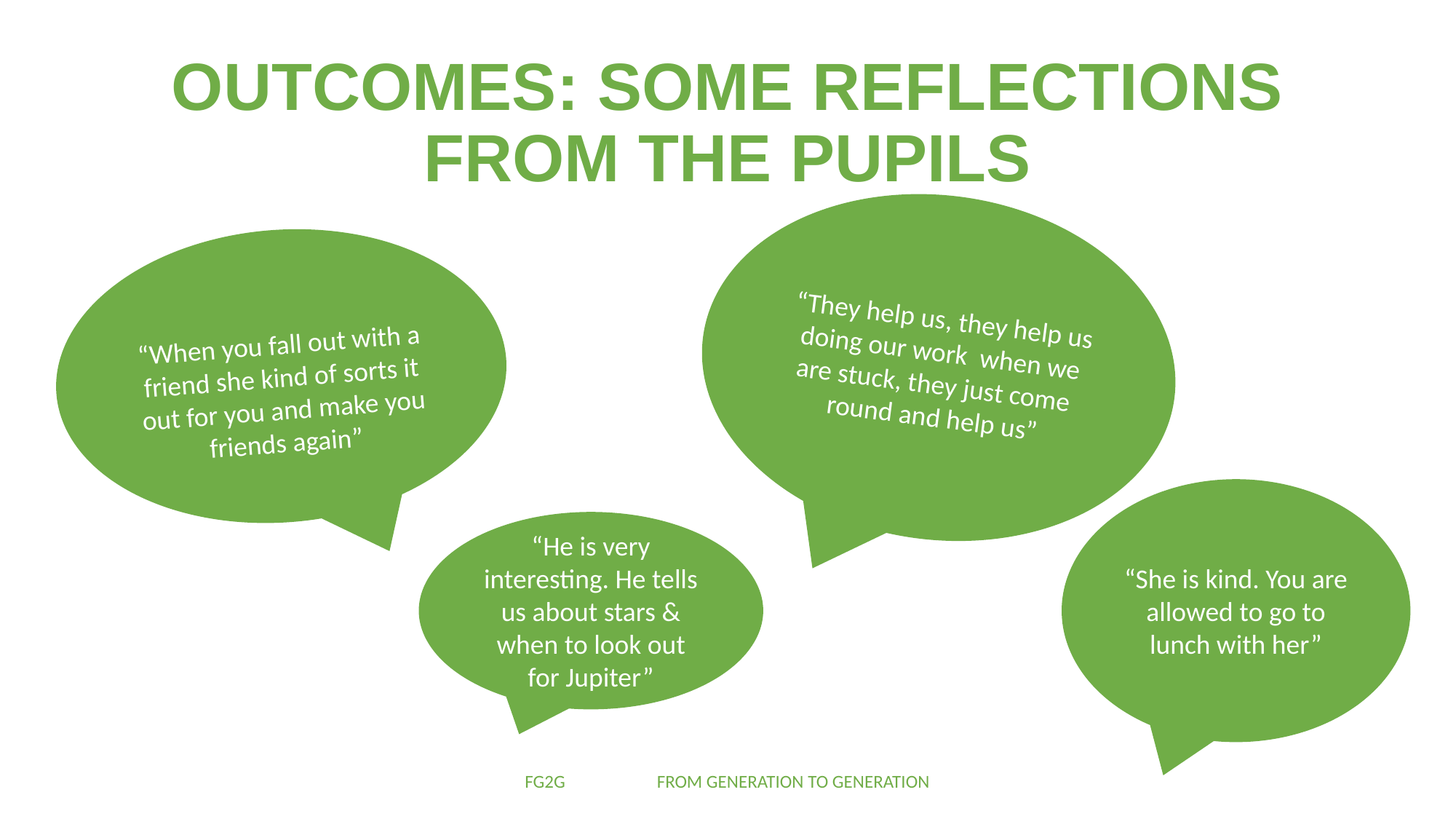

OUTCOMES: SOME REFLECTIONS FROM THE PUPILS

“They help us, they help us doing our work  when we are stuck, they just come  round and help us”

“When you fall out with a friend she kind of sorts it out for you and make you friends again”
“She is kind. You are allowed to go to lunch with her”
“He is very interesting. He tells us about stars & when to look out for Jupiter”
FG2G                      FROM GENERATION TO GENERATION